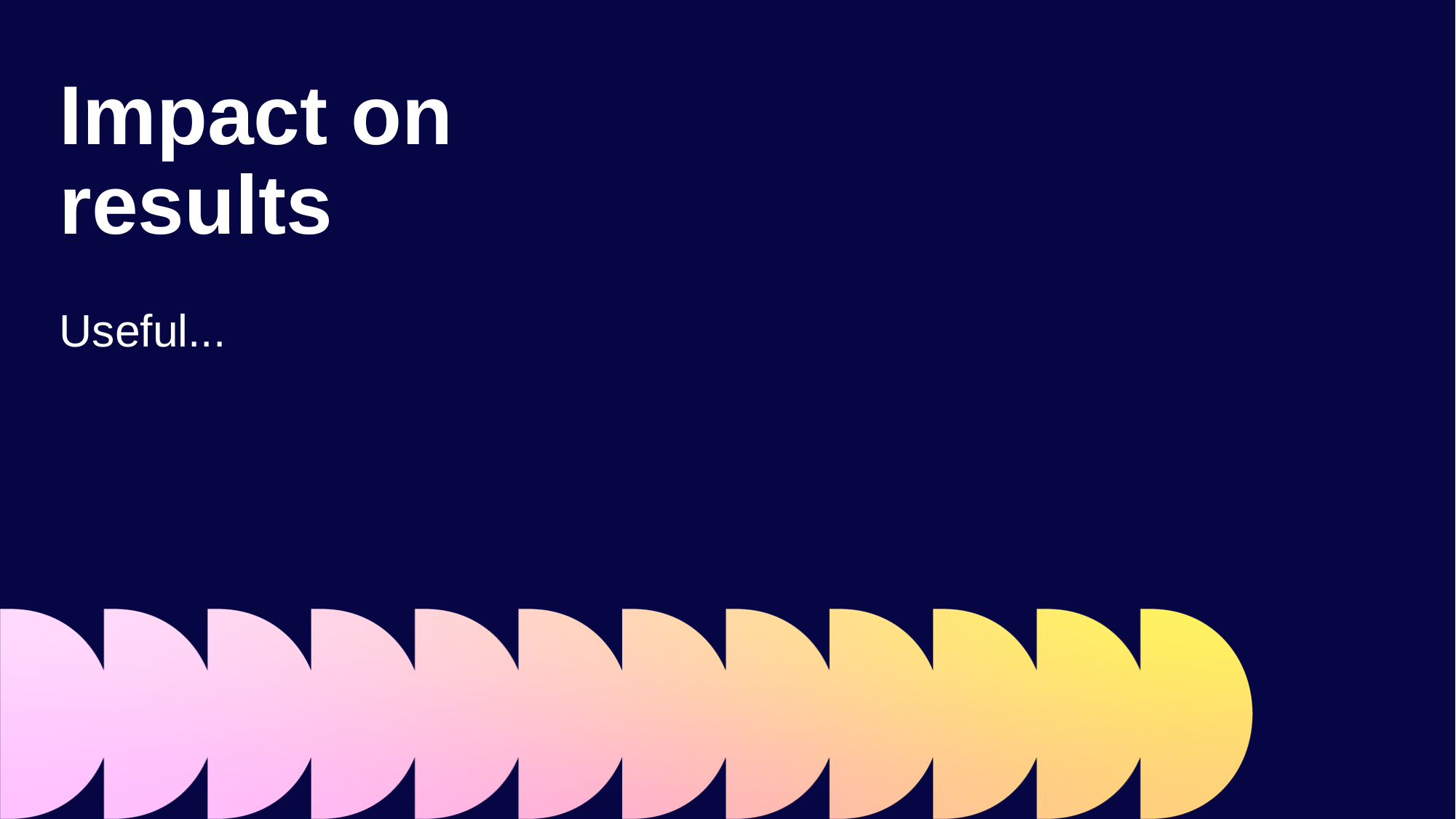

Slide Title 2
Impact on results
Useful...